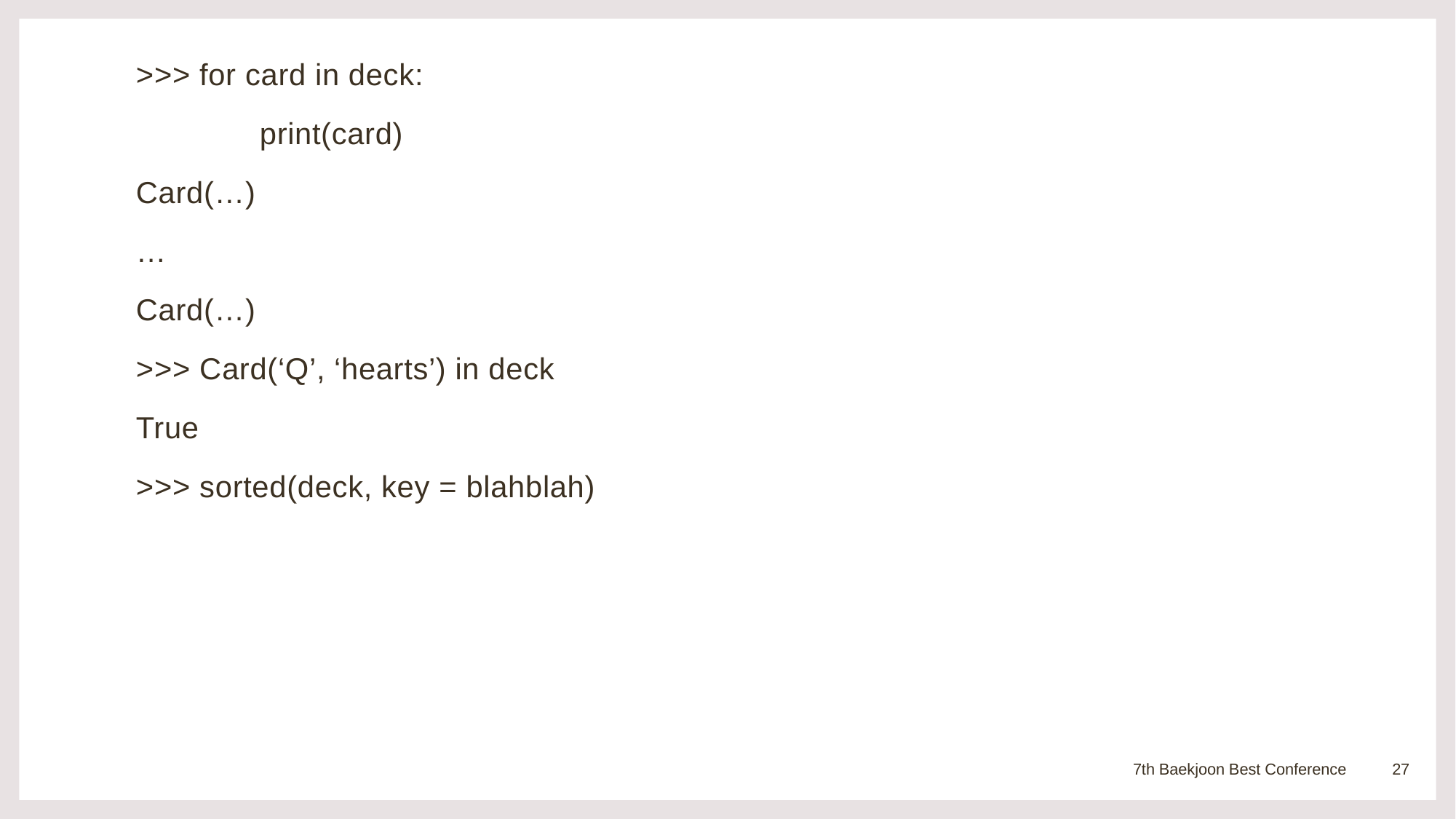

>>> for card in deck:
              print(card)
Card(…)
…
Card(…)
>>> Card(‘Q’, ‘hearts’) in deck
True
>>> sorted(deck, key = blahblah)

27
7th Baekjoon Best Conference